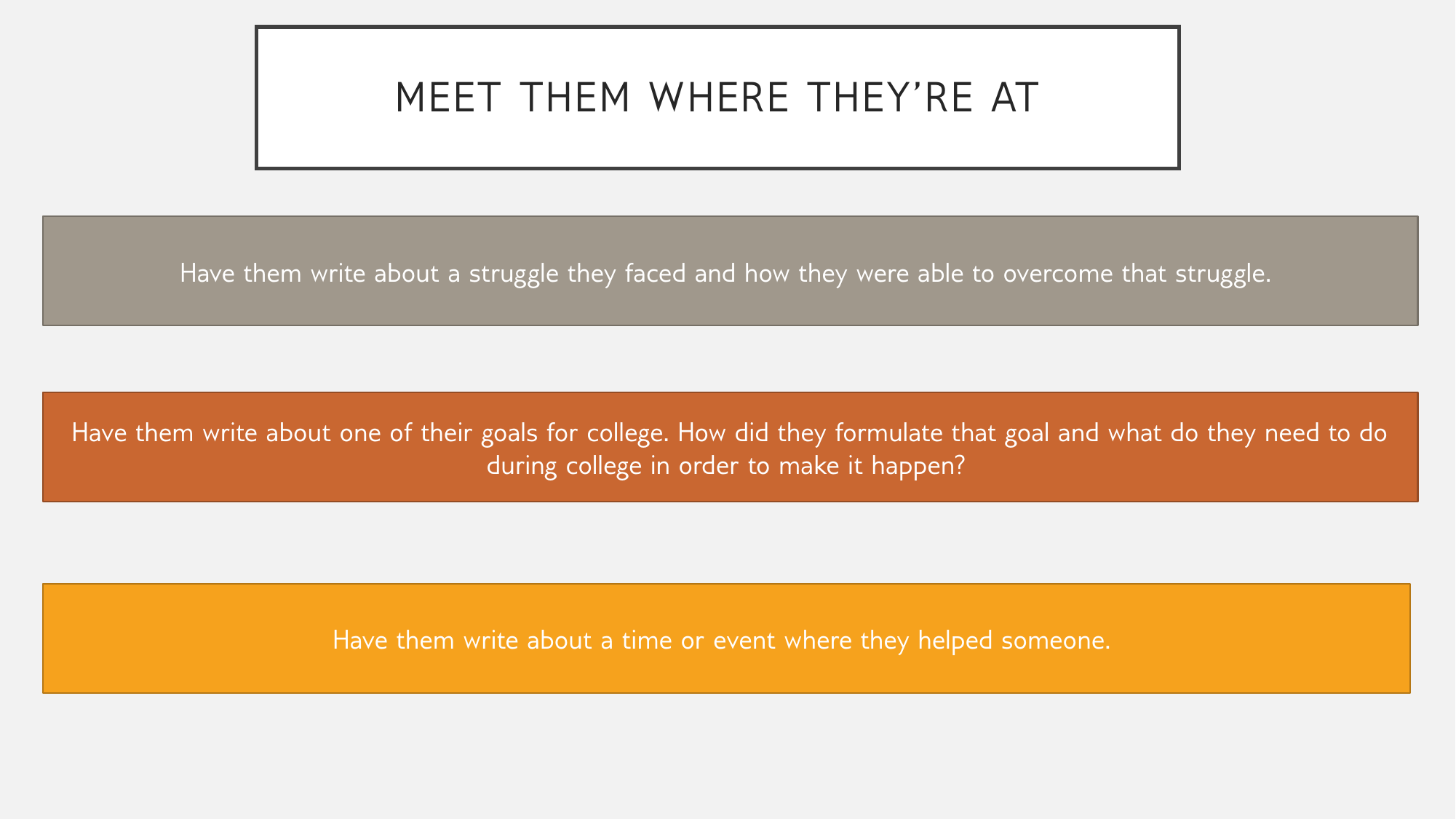

# Meet them where they’re at
Have them write about a struggle they faced and how they were able to overcome that struggle.
Have them write about one of their goals for college. How did they formulate that goal and what do they need to do during college in order to make it happen?
Have them write about a time or event where they helped someone.